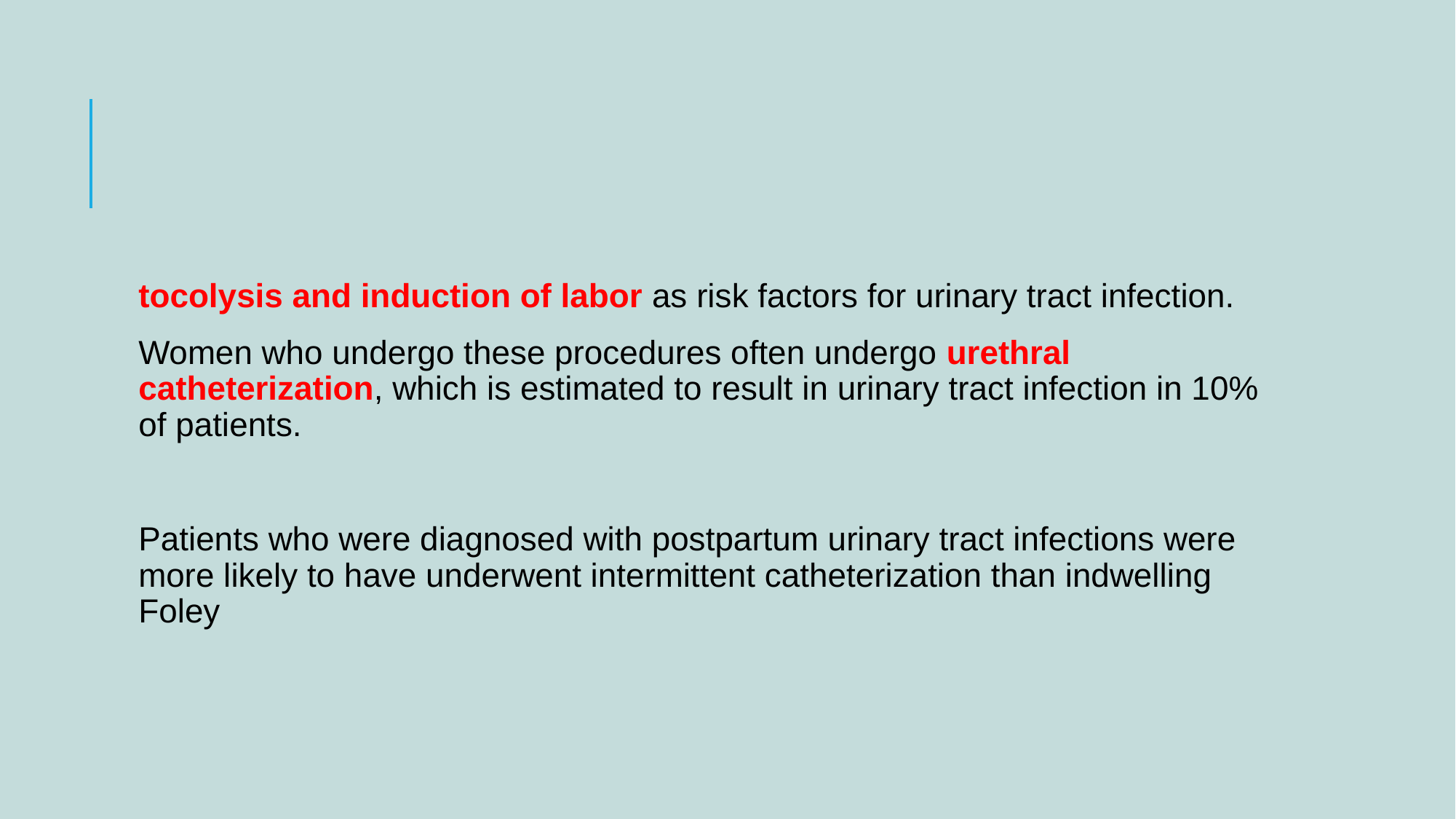

#
tocolysis and induction of labor as risk factors for urinary tract infection.
Women who undergo these procedures often undergo urethral catheterization, which is estimated to result in urinary tract infection in 10% of patients.

Patients who were diagnosed with postpartum urinary tract infections were more likely to have underwent intermittent catheterization than indwelling Foley